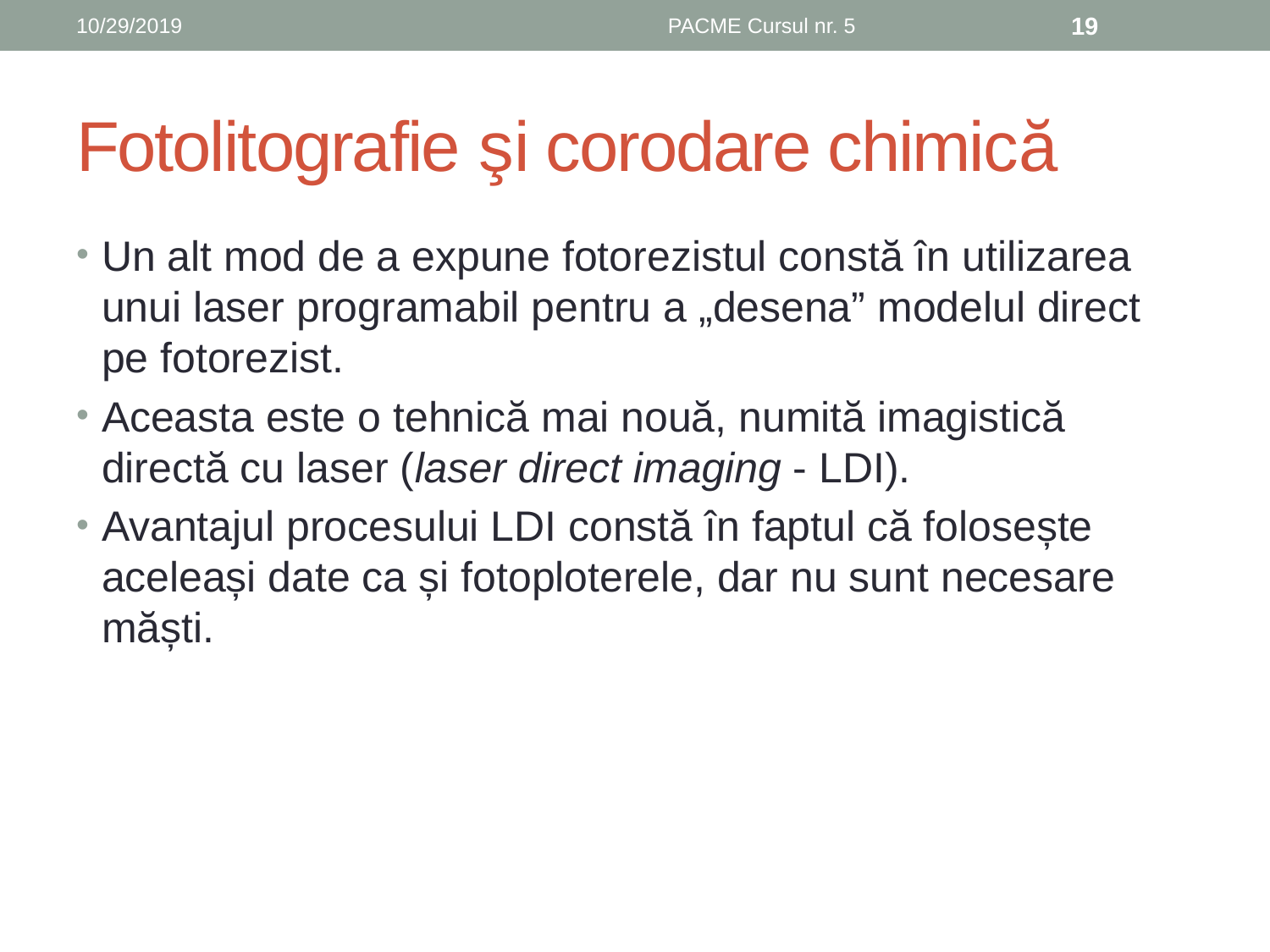

10/29/2019
PACME Cursul nr. 5
19
# Fotolitografie şi corodare chimică
Un alt mod de a expune fotorezistul constă în utilizarea unui laser programabil pentru a „desena” modelul direct pe fotorezist.
Aceasta este o tehnică mai nouă, numită imagistică directă cu laser (laser direct imaging - LDI).
Avantajul procesului LDI constă în faptul că folosește aceleași date ca și fotoploterele, dar nu sunt necesare măști.